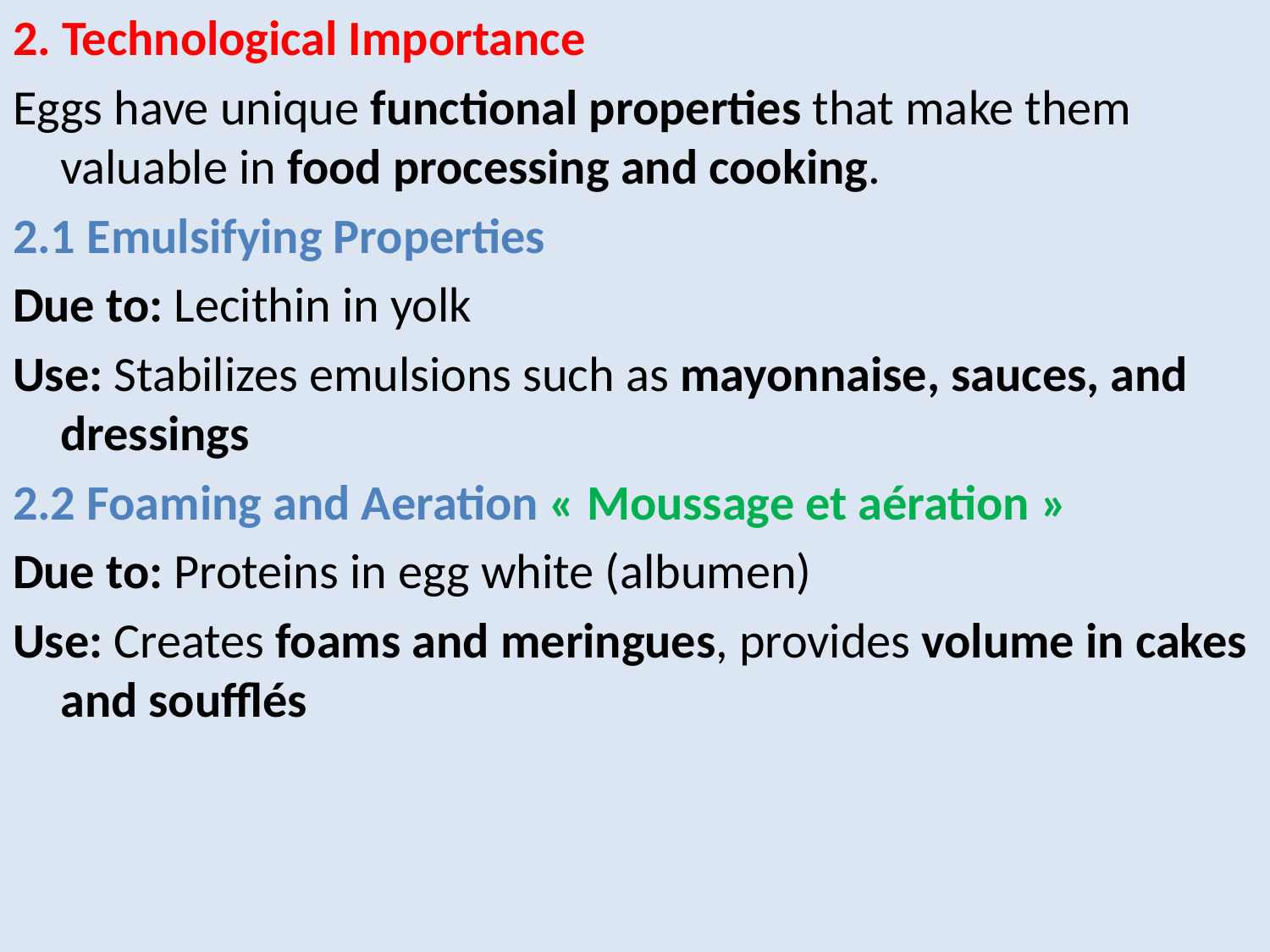

2. Technological Importance
Eggs have unique functional properties that make them valuable in food processing and cooking.
2.1 Emulsifying Properties
Due to: Lecithin in yolk
Use: Stabilizes emulsions such as mayonnaise, sauces, and dressings
2.2 Foaming and Aeration « Moussage et aération »
Due to: Proteins in egg white (albumen)
Use: Creates foams and meringues, provides volume in cakes and soufflés